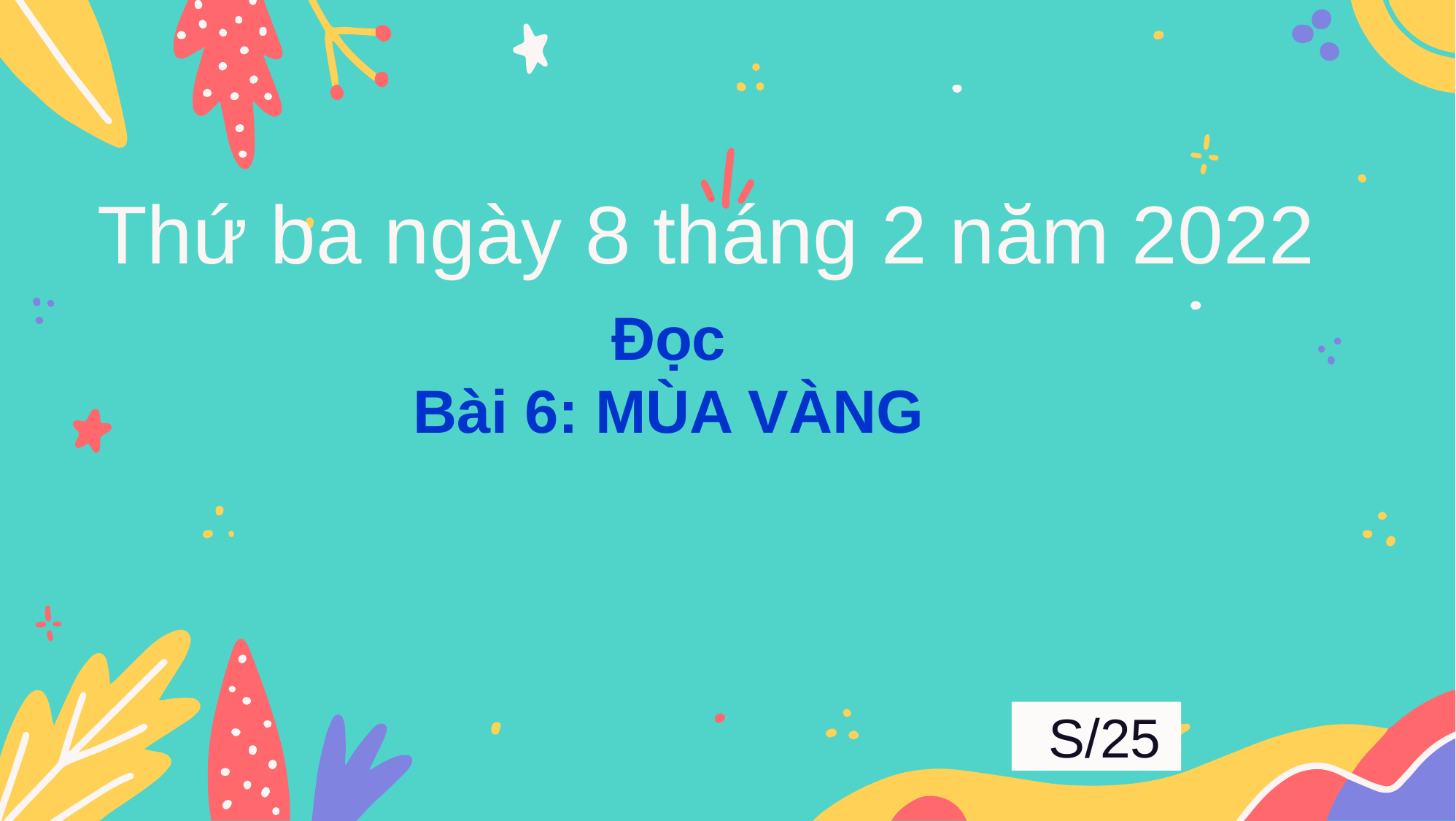

# Thứ ba ngày 8 tháng 2 năm 2022
Đọc
Bài 6: MÙA VÀNG
S/25